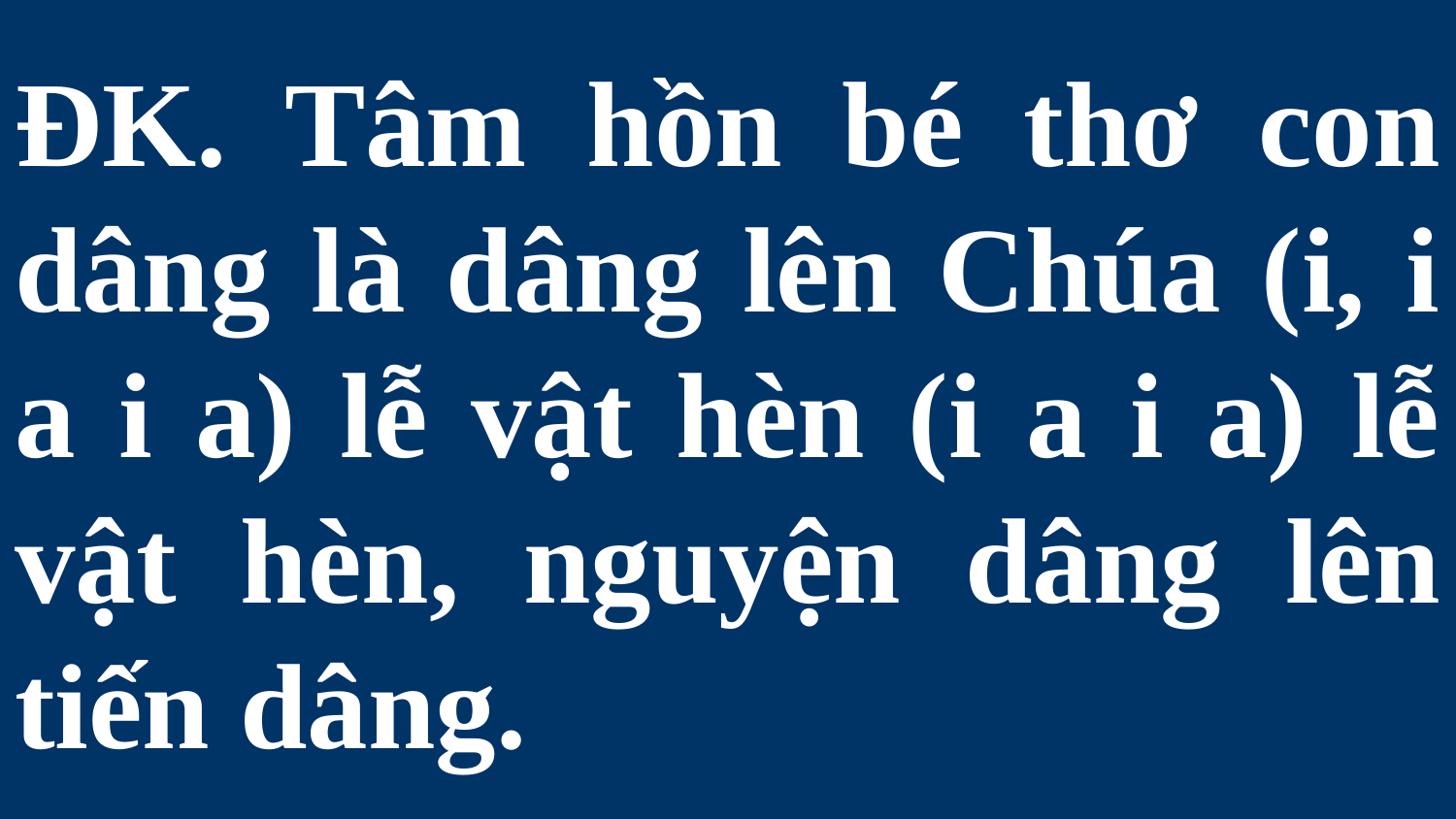

# ĐK. Tâm hồn bé thơ con dâng là dâng lên Chúa (i, i a i a) lễ vật hèn (i a i a) lễ vật hèn, nguyện dâng lên tiến dâng.